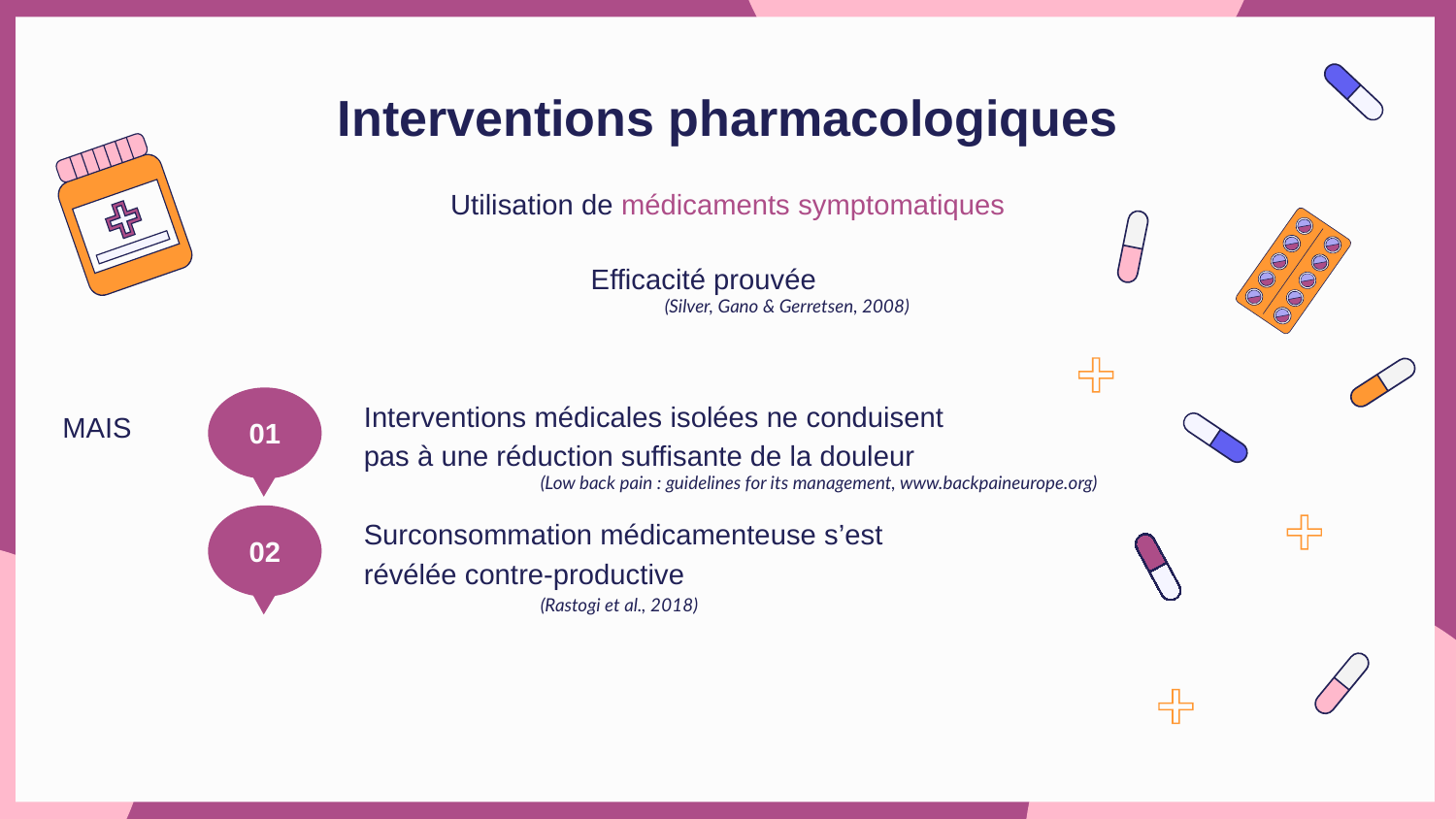

# Interventions pharmacologiques

Utilisation de médicaments symptomatiques

Efficacité prouvée
(Silver, Gano & Gerretsen, 2008)

MAIS
01
Interventions médicales isolées ne conduisent pas à une réduction suffisante de la douleur

(Low back pain : guidelines for its management, www.backpaineurope.org)
02
Surconsommation médicamenteuse s’est révélée contre-productive

(Rastogi et al., 2018)